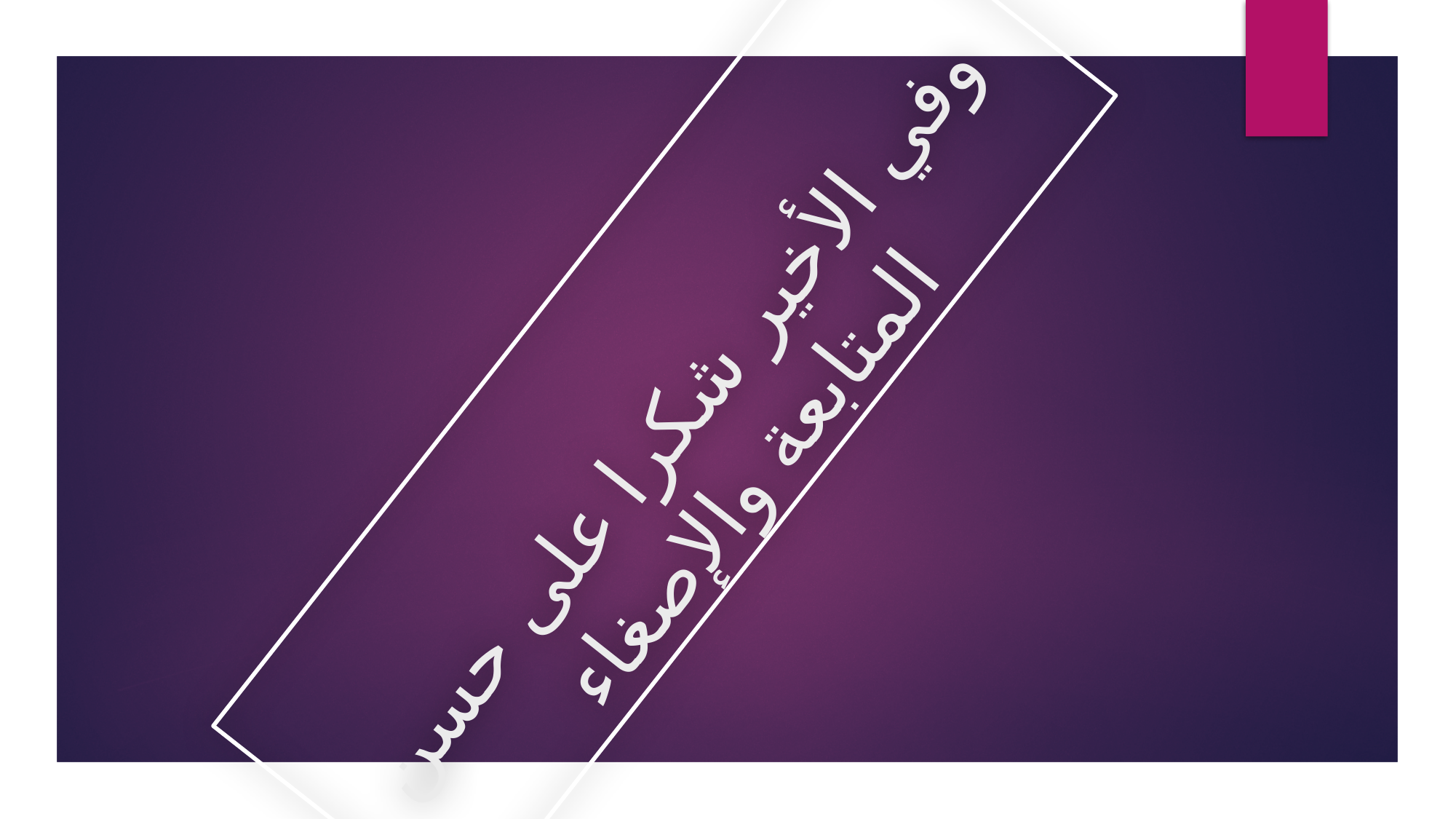

# وفي الأخير شكرا على حسن المتابعة والإصغاء